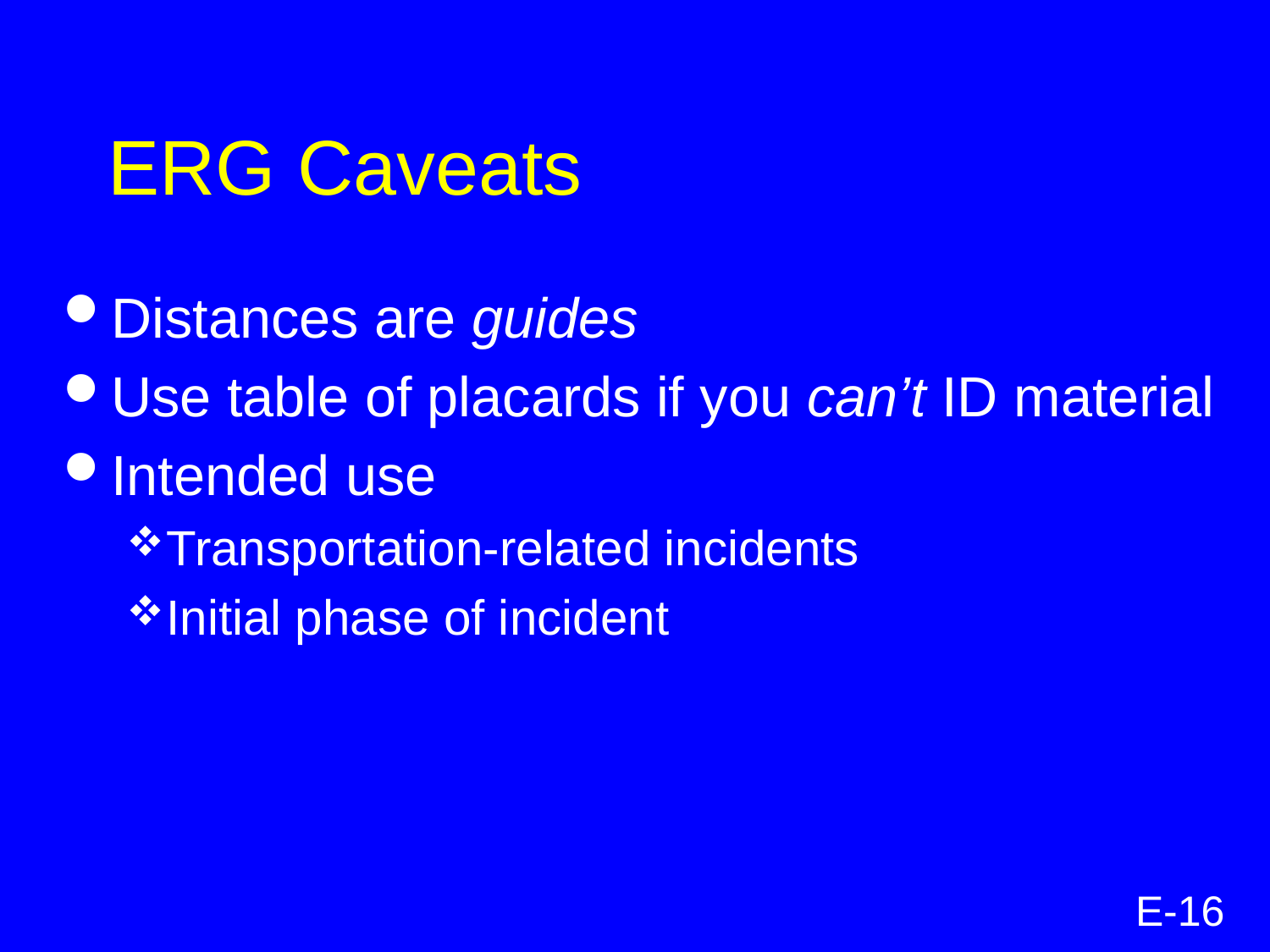

# ERG Caveats
Distances are guides
Use table of placards if you can’t ID material
Intended use
Transportation-related incidents
Initial phase of incident
E-16